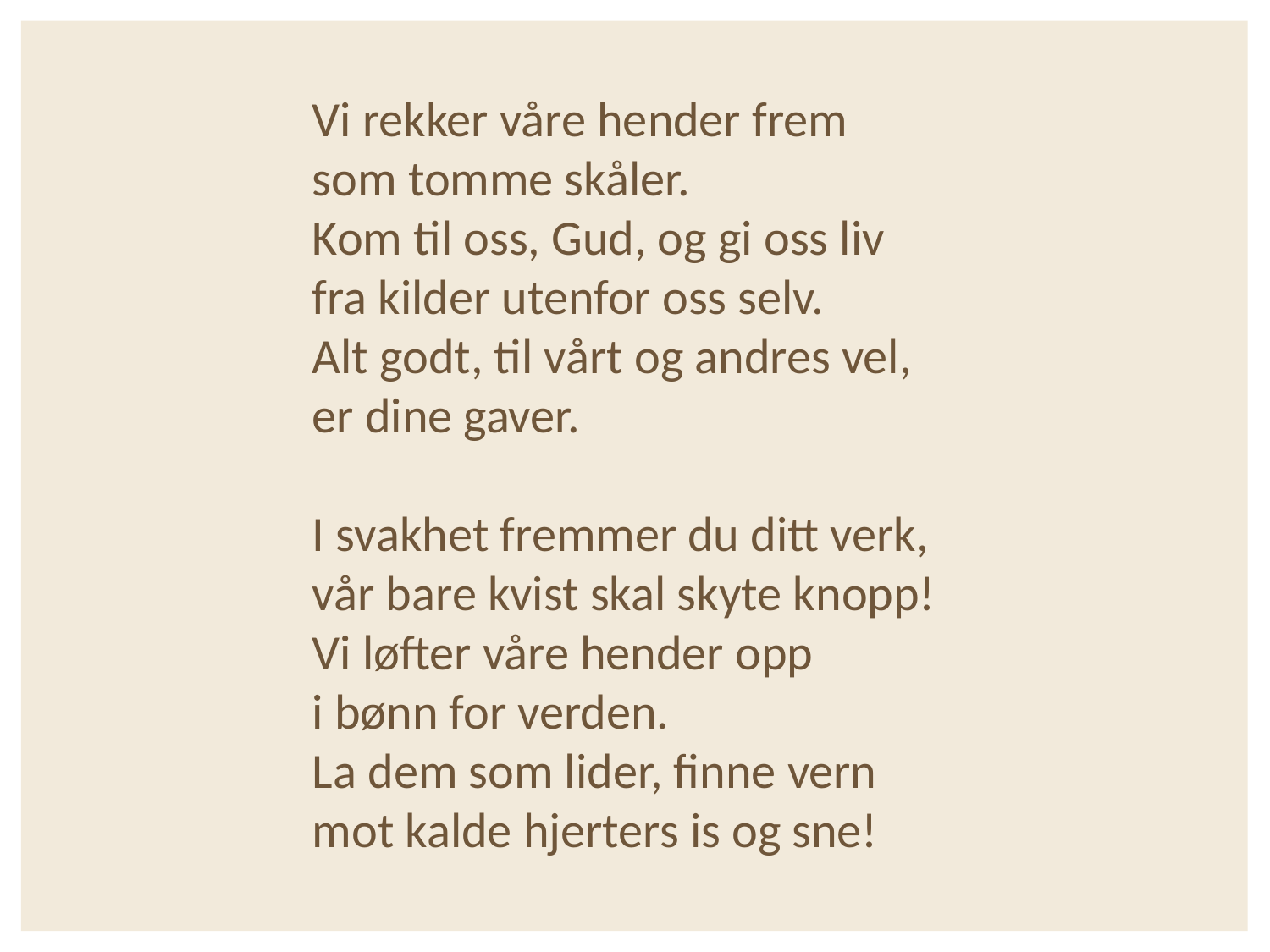

Vi rekker våre hender frem
som tomme skåler.
Kom til oss, Gud, og gi oss liv
fra kilder utenfor oss selv.
Alt godt, til vårt og andres vel,
er dine gaver.

I svakhet fremmer du ditt verk,
vår bare kvist skal skyte knopp!
Vi løfter våre hender opp
i bønn for verden.
La dem som lider, finne vern
mot kalde hjerters is og sne!